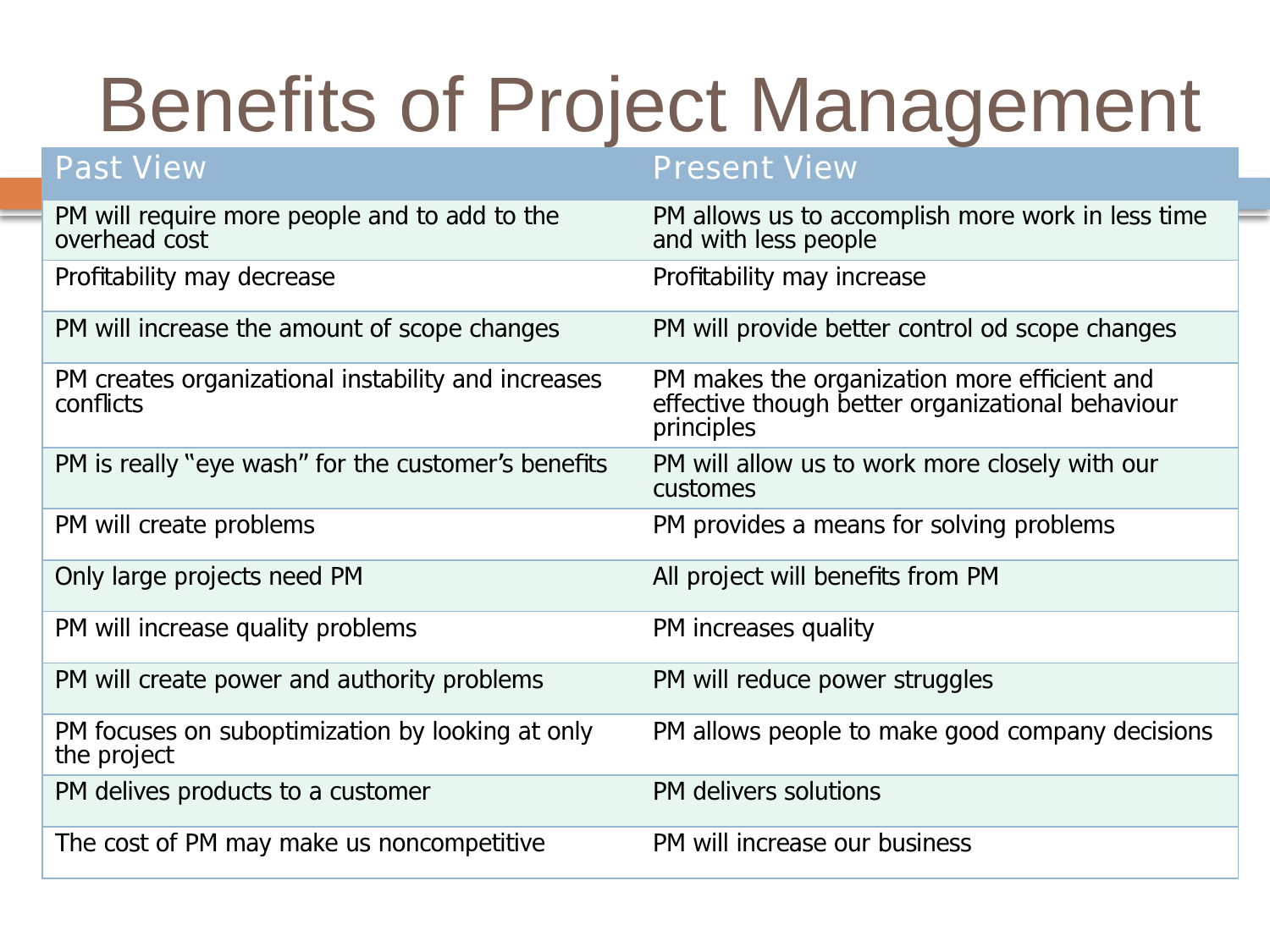

# Benefits of Project Management
| Past View | Present View |
| --- | --- |
| PM will require more people and to add to the overhead cost | PM allows us to accomplish more work in less time and with less people |
| Profitability may decrease | Profitability may increase |
| PM will increase the amount of scope changes | PM will provide better control od scope changes |
| PM creates organizational instability and increases conflicts | PM makes the organization more efficient and effective though better organizational behaviour principles |
| PM is really “eye wash” for the customer’s benefits | PM will allow us to work more closely with our customes |
| PM will create problems | PM provides a means for solving problems |
| Only large projects need PM | All project will benefits from PM |
| PM will increase quality problems | PM increases quality |
| PM will create power and authority problems | PM will reduce power struggles |
| PM focuses on suboptimization by looking at only the project | PM allows people to make good company decisions |
| PM delives products to a customer | PM delivers solutions |
| The cost of PM may make us noncompetitive | PM will increase our business |